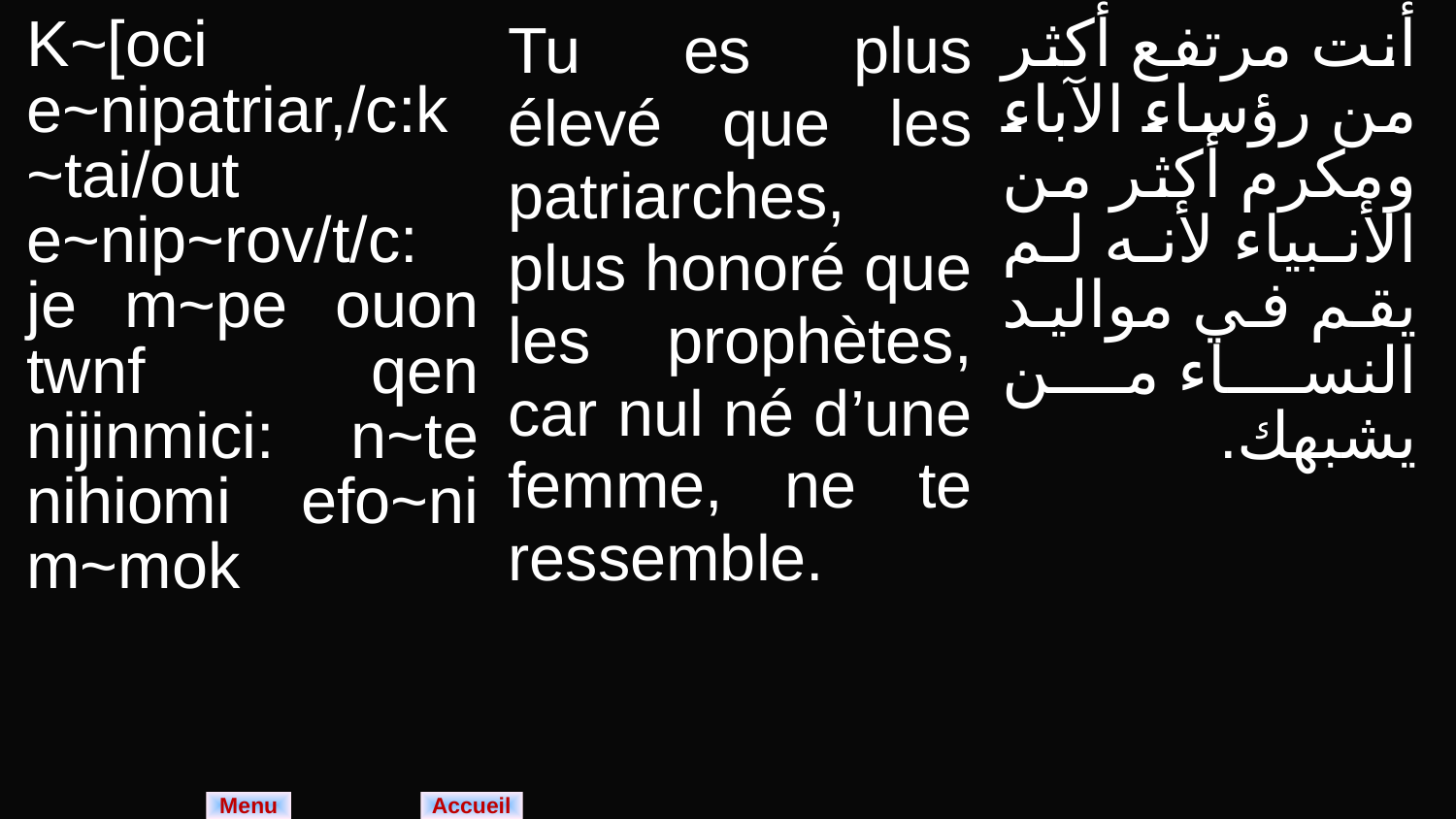

| K~[oci e~nipatriar,/c:k~tai/out e~nip~rov/t/c: je m~pe ouon twnf qen nijinmici: n~te nihiomi efo~ni m~mok | Tu es plus élevé que les patriarches, plus honoré que les prophètes, car nul né d’une femme, ne te ressemble. | أنت مرتفع أكثر من رؤساء الآباء ومكرم أكثر من الأنبياء لأنه لم يقم في مواليد النساء من يشبهك. |
| --- | --- | --- |
Menu